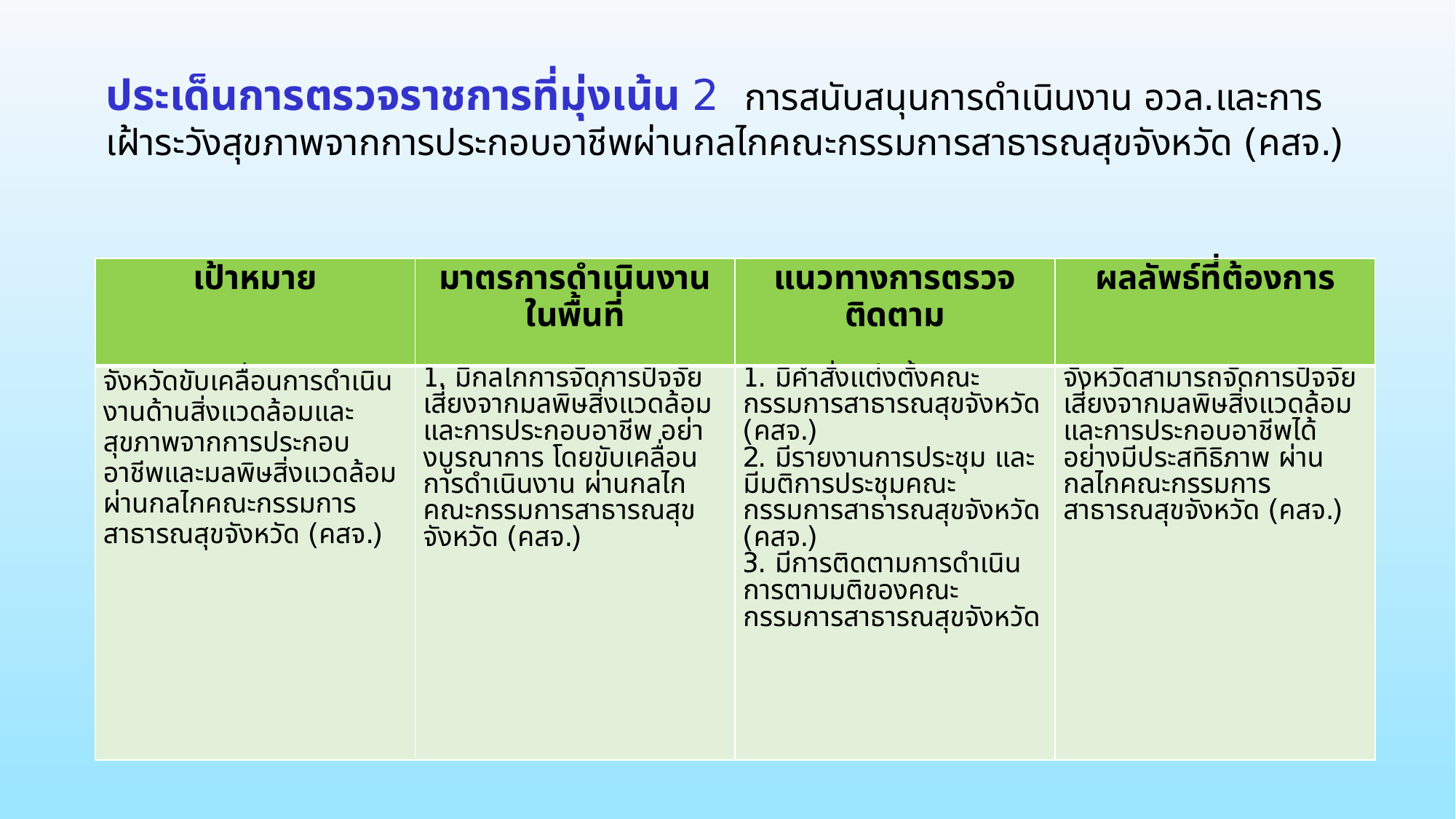

ประเด็นการตรวจราชการที่มุ่งเน้น 2  การสนับสนุนการดำเนินงาน อวล.และการเฝ้าระวังสุขภาพจากการประกอบอาชีพผ่านกลไกคณะกรรมการสาธารณสุขจังหวัด (คสจ.)
| เป้าหมาย | มาตรการดำเนินงานในพื้นที่ | แนวทางการตรวจ ติดตาม | ผลลัพธ์ที่ต้องการ |
| --- | --- | --- | --- |
| จังหวัดขับเคลื่อนการดำเนินงานด้านสิ่งแวดล้อมและสุขภาพจากการประกอบอาชีพและมลพิษสิ่งแวดล้อม ผ่านกลไกคณะกรรมการสาธารณสุขจังหวัด (คสจ.) | 1. มีกลไกการจัดการปัจจัยเสี่ยงจากมลพิษสิ่งแวดล้อมและการประกอบอาชีพ อย่างบูรณาการ โดยขับเคลื่อนการดำเนินงาน ผ่านกลไกคณะกรรมการสาธารณสุขจังหวัด (คสจ.) | 1. มีคำสั่งแต่งตั้งคณะกรรมการสาธารณสุขจังหวัด (คสจ.) 2. มีรายงานการประชุม และมีมติการประชุมคณะกรรมการสาธารณสุขจังหวัด (คสจ.) 3. มีการติดตามการดำเนินการตามมติของคณะกรรมการสาธารณสุขจังหวัด | จังหวัดสามารถจัดการปัจจัยเสี่ยงจากมลพิษสิ่งแวดล้อมและการประกอบอาชีพได้อย่างมีประสทิธิภาพ ผ่านกลไกคณะกรรมการสาธารณสุขจังหวัด (คสจ.) |